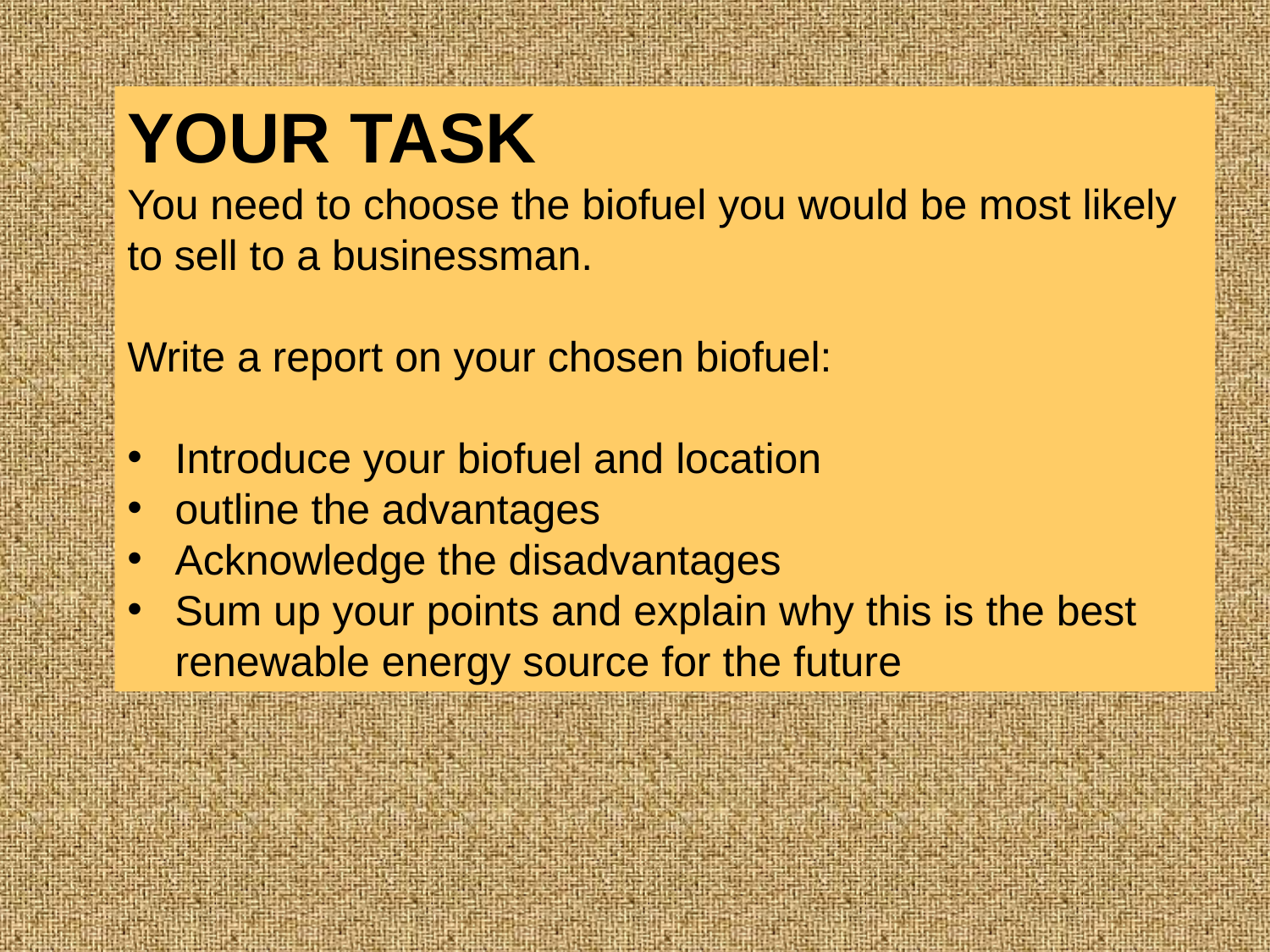

YOUR TASK
You need to choose the biofuel you would be most likely to sell to a businessman.

Write a report on your chosen biofuel:

Introduce your biofuel and location
outline the advantages
Acknowledge the disadvantages
Sum up your points and explain why this is the best renewable energy source for the future